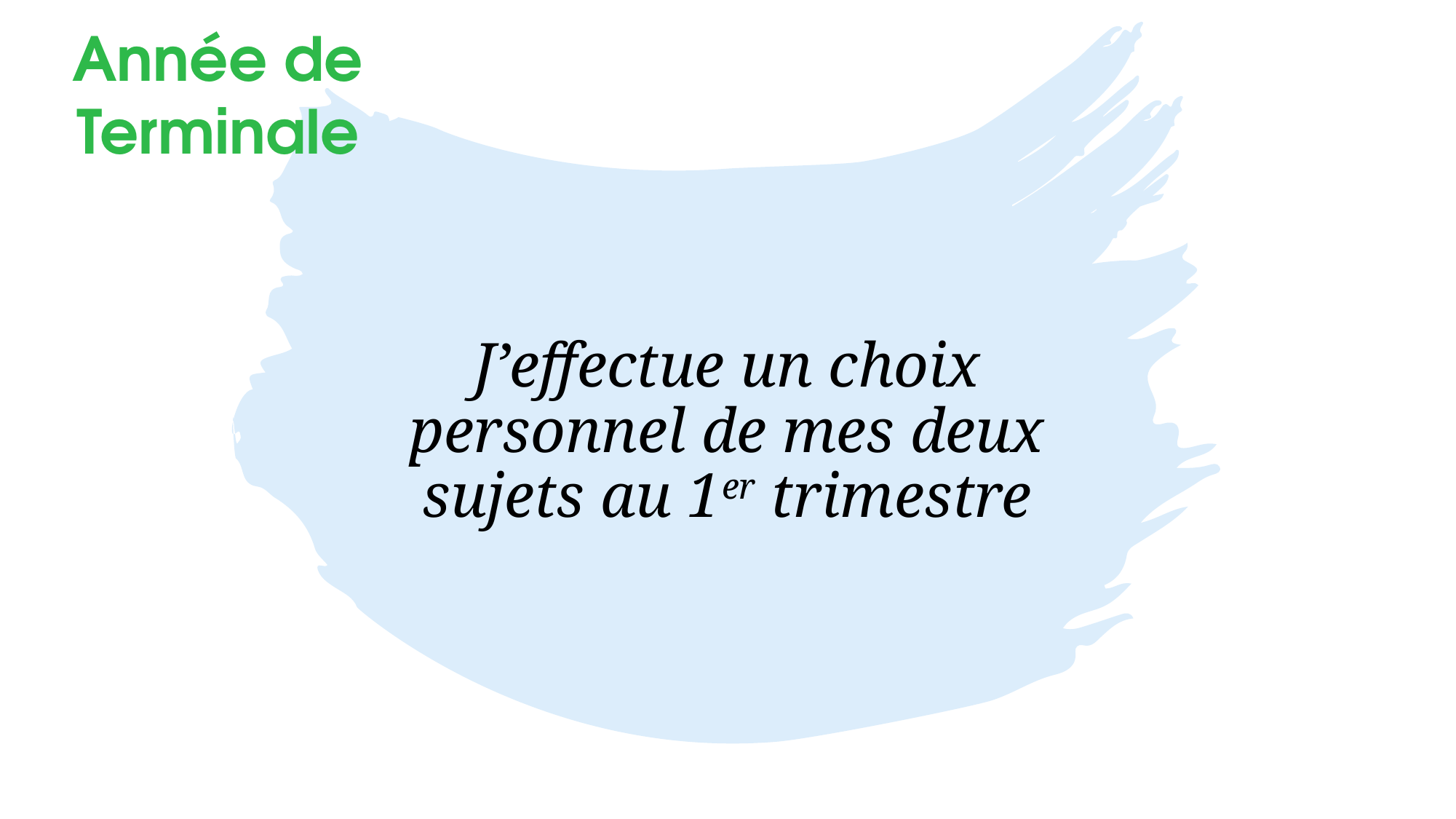

Année de Terminale
# J’effectue un choix personnel de mes deux sujets au 1er trimestre